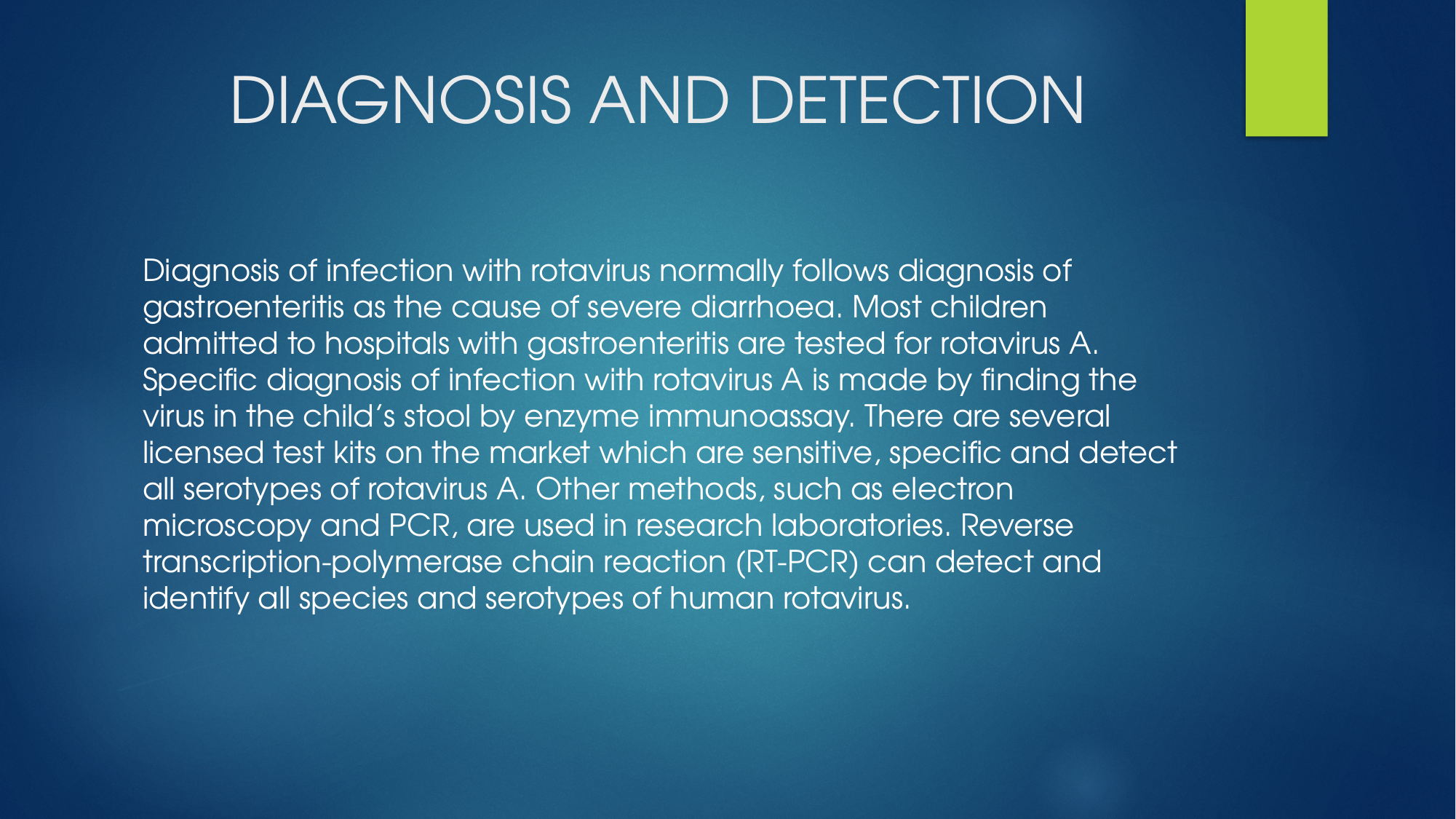

# DIAGNOSIS AND DETECTION
Diagnosis of infection with rotavirus normally follows diagnosis of gastroenteritis as the cause of severe diarrhoea. Most children admitted to hospitals with gastroenteritis are tested for rotavirus A. Specific diagnosis of infection with rotavirus A is made by finding the virus in the child’s stool by enzyme immunoassay. There are several licensed test kits on the market which are sensitive, specific and detect all serotypes of rotavirus A. Other methods, such as electron microscopy and PCR, are used in research laboratories. Reverse transcription-polymerase chain reaction (RT-PCR) can detect and identify all species and serotypes of human rotavirus.